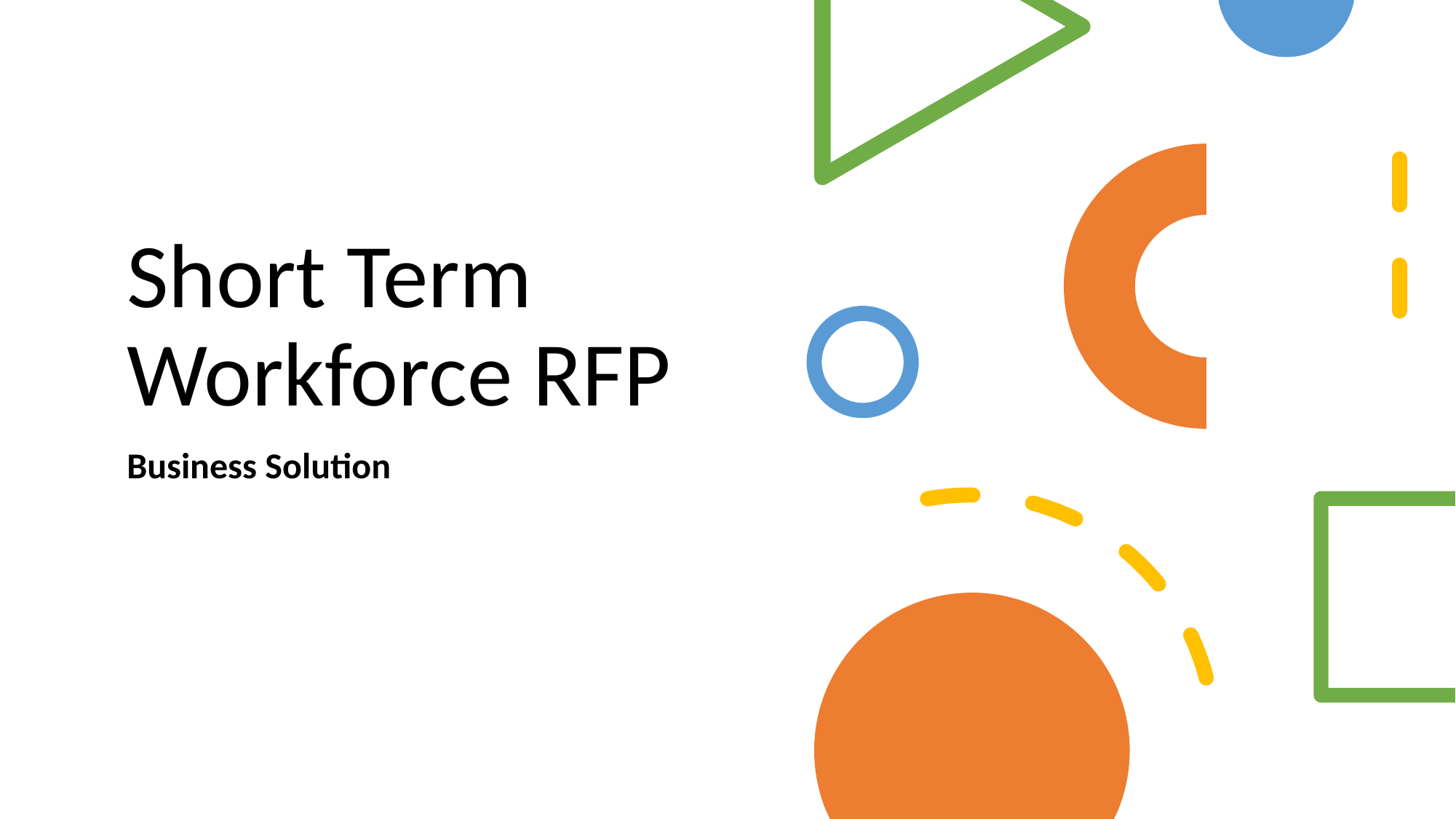

# Short Term Workforce RFP

Business Solution